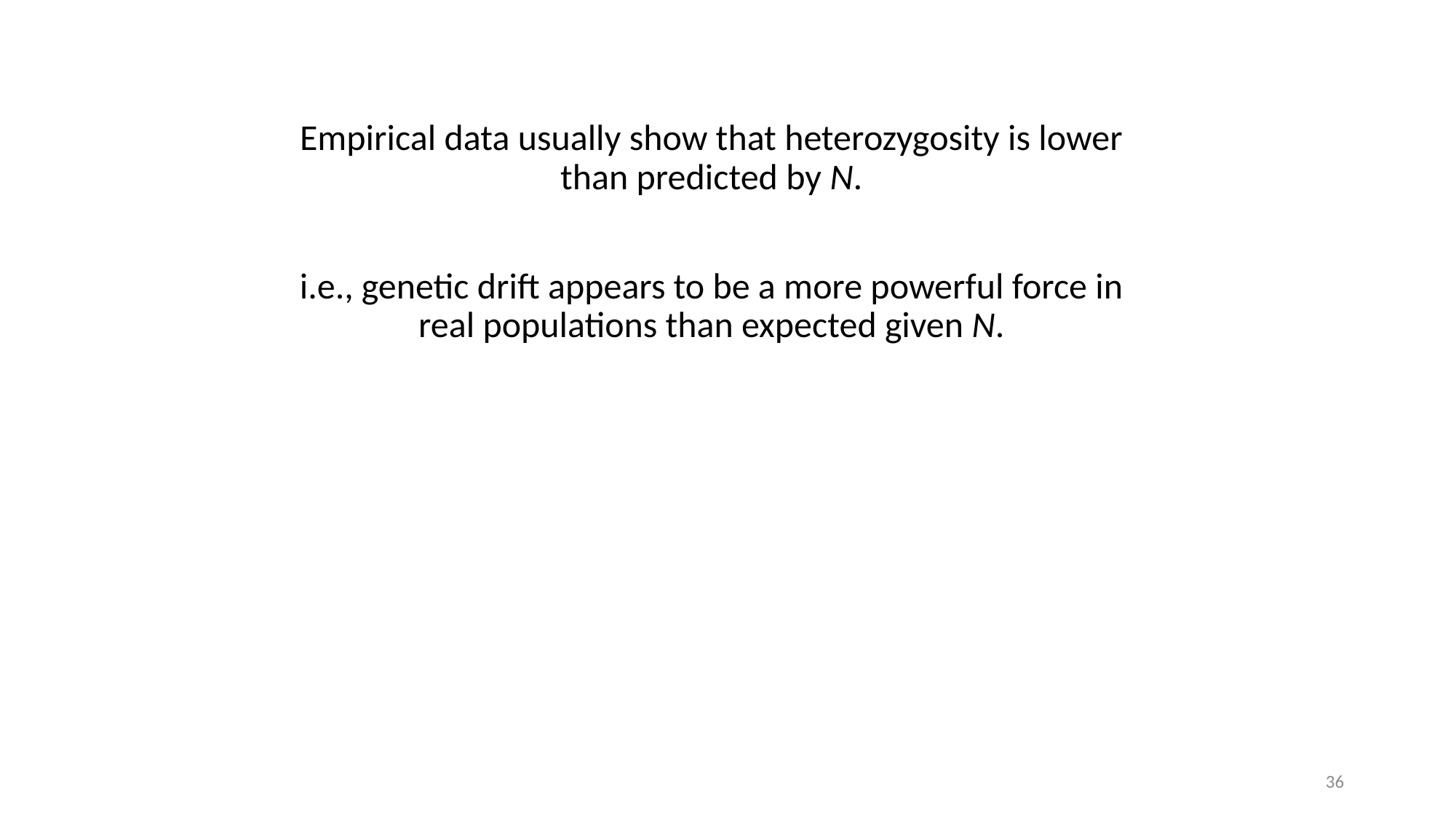

Empirical data usually show that heterozygosity is lower than predicted by N.

i.e., genetic drift appears to be a more powerful force in real populations than expected given N.
36